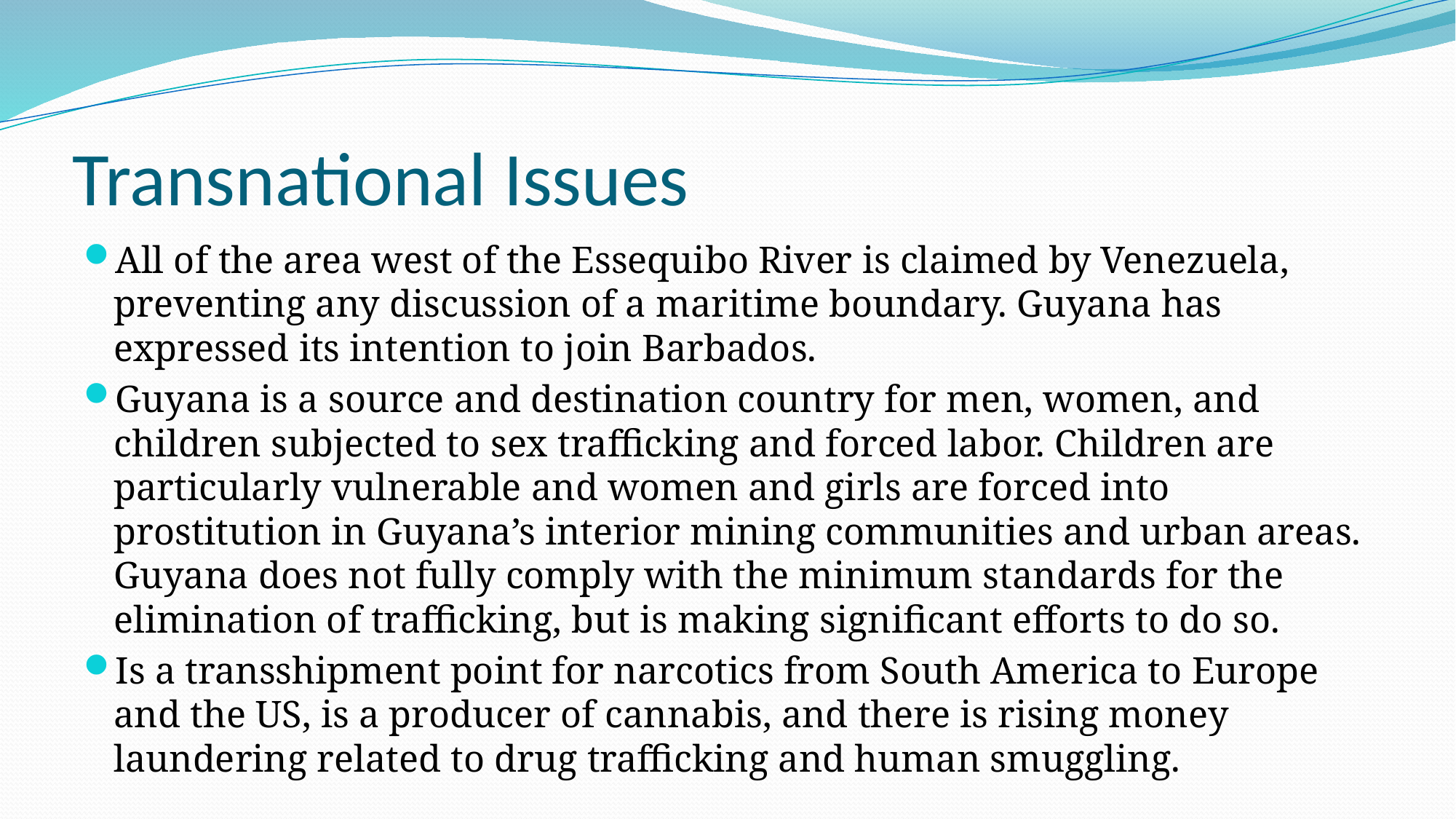

# Transnational Issues
All of the area west of the Essequibo River is claimed by Venezuela, preventing any discussion of a maritime boundary. Guyana has expressed its intention to join Barbados.
Guyana is a source and destination country for men, women, and children subjected to sex trafficking and forced labor. Children are particularly vulnerable and women and girls are forced into prostitution in Guyana’s interior mining communities and urban areas. Guyana does not fully comply with the minimum standards for the elimination of trafficking, but is making significant efforts to do so.
Is a transshipment point for narcotics from South America to Europe and the US, is a producer of cannabis, and there is rising money laundering related to drug trafficking and human smuggling.